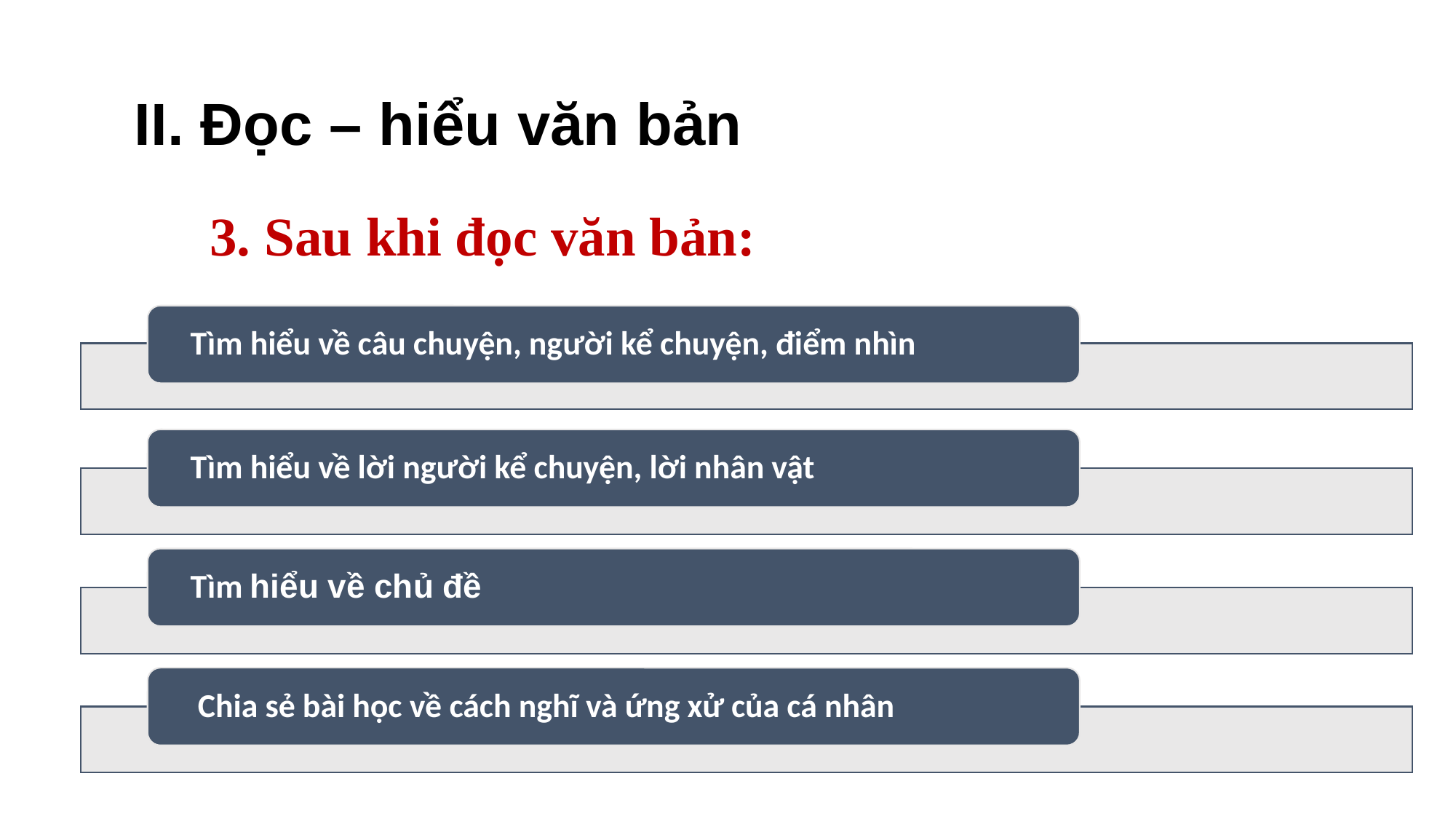

# II. Đọc – hiểu văn bản
3. Sau khi đọc văn bản:

Tìm hiểu về câu chuyện, người kể chuyện, điểm nhìn
Tìm hiểu về lời người kể chuyện, lời nhân vật
Tìm hiểu về chủ đề
 Chia sẻ bài học về cách nghĩ và ứng xử của cá nhân